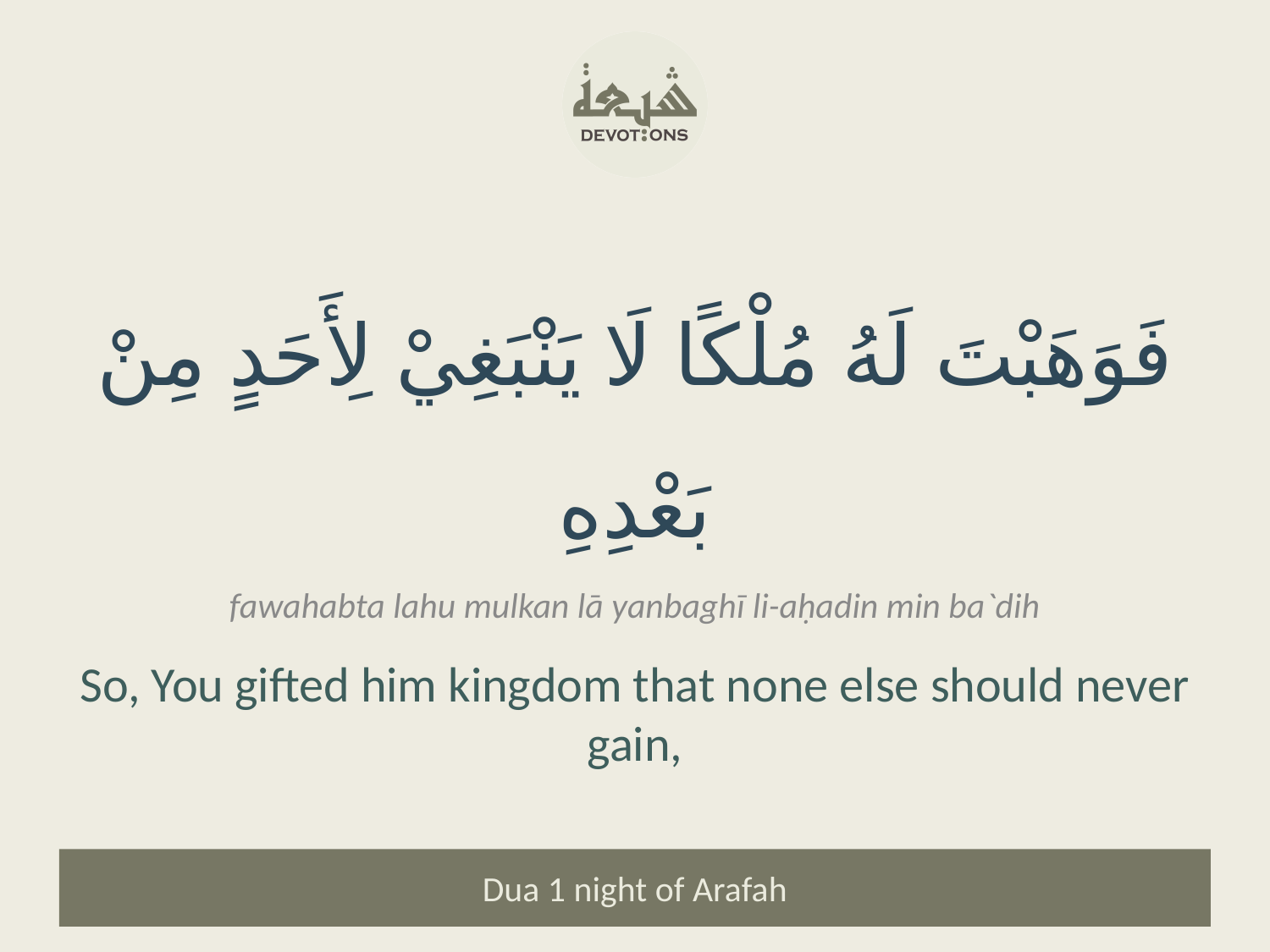

فَوَهَبْتَ لَهُ مُلْكًا لَا يَنْبَغِيْ لِأَحَدٍ مِنْ بَعْدِهِ
fawahabta lahu mulkan lā yanbaghī li-aḥadin min ba`dih
So, You gifted him kingdom that none else should never gain,
Dua 1 night of Arafah